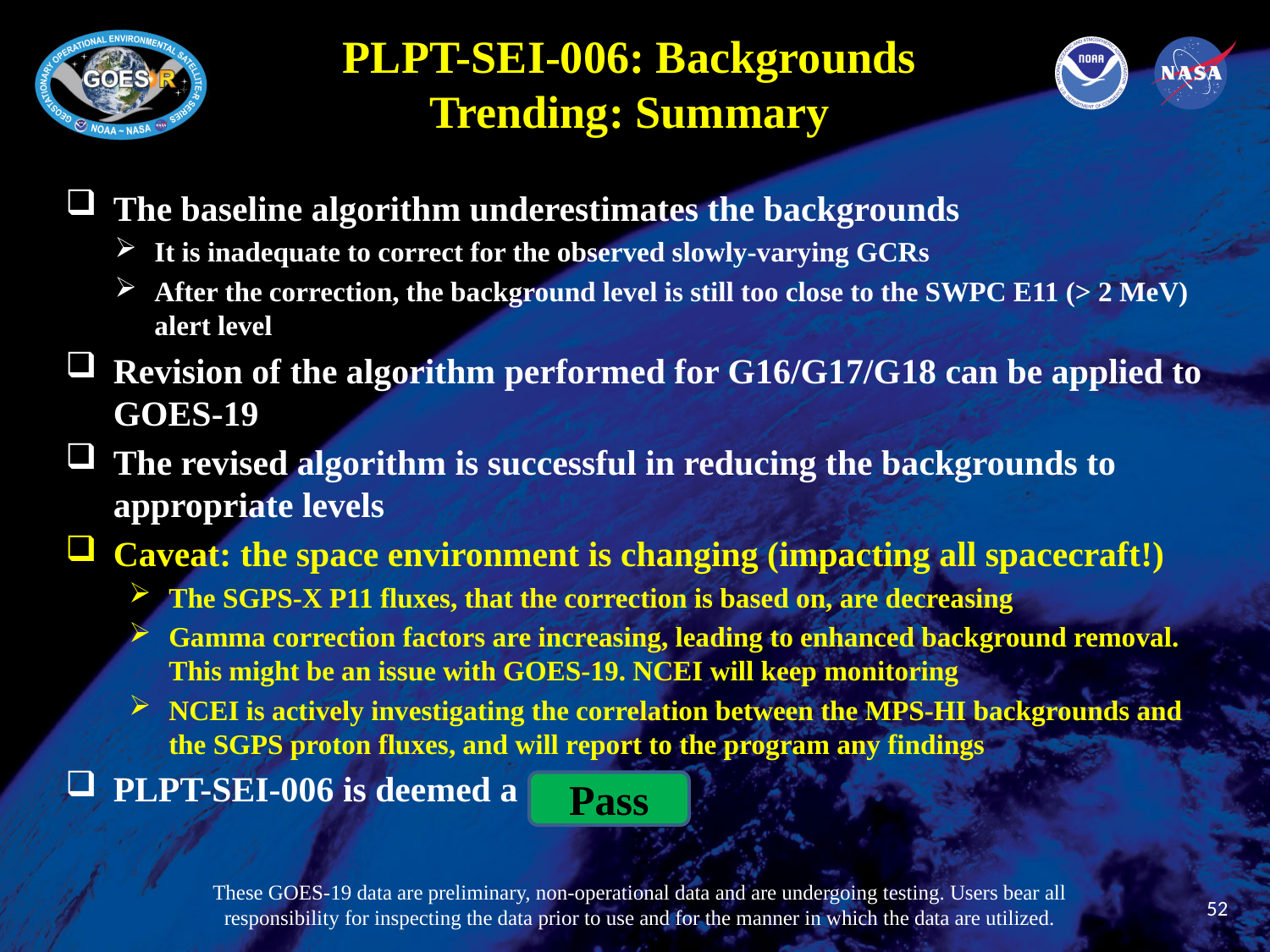

PLPT-SEI-006: Backgrounds Trending: Summary
The baseline algorithm underestimates the backgrounds
It is inadequate to correct for the observed slowly-varying GCRs
After the correction, the background level is still too close to the SWPC E11 (> 2 MeV) alert level
Revision of the algorithm performed for G16/G17/G18 can be applied to GOES-19
The revised algorithm is successful in reducing the backgrounds to appropriate levels
Caveat: the space environment is changing (impacting all spacecraft!)
The SGPS-X P11 fluxes, that the correction is based on, are decreasing
Gamma correction factors are increasing, leading to enhanced background removal. This might be an issue with GOES-19. NCEI will keep monitoring
NCEI is actively investigating the correlation between the MPS-HI backgrounds and the SGPS proton fluxes, and will report to the program any findings
PLPT-SEI-006 is deemed a
Pass
These GOES-19 data are preliminary, non-operational data and are undergoing testing. Users bear all responsibility for inspecting the data prior to use and for the manner in which the data are utilized.
52